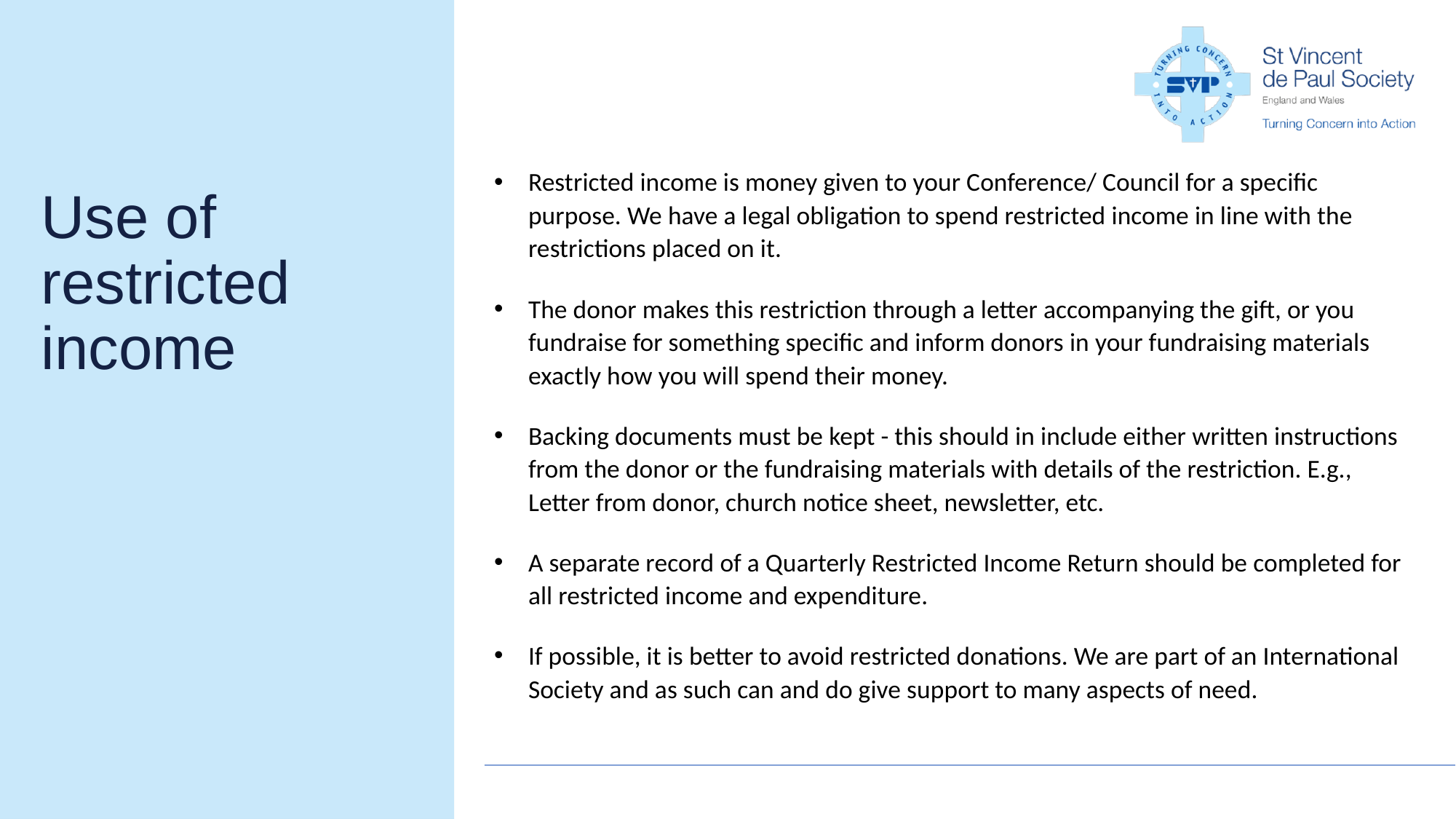

Restricted income is money given to your Conference/ Council for a specific purpose. We have a legal obligation to spend restricted income in line with the restrictions placed on it.
The donor makes this restriction through a letter accompanying the gift, or you fundraise for something specific and inform donors in your fundraising materials exactly how you will spend their money.
Backing documents must be kept - this should in include either written instructions from the donor or the fundraising materials with details of the restriction. E.g., Letter from donor, church notice sheet, newsletter, etc.
A separate record of a Quarterly Restricted Income Return should be completed for all restricted income and expenditure.
If possible, it is better to avoid restricted donations. We are part of an International Society and as such can and do give support to many aspects of need.
# Use of restricted income